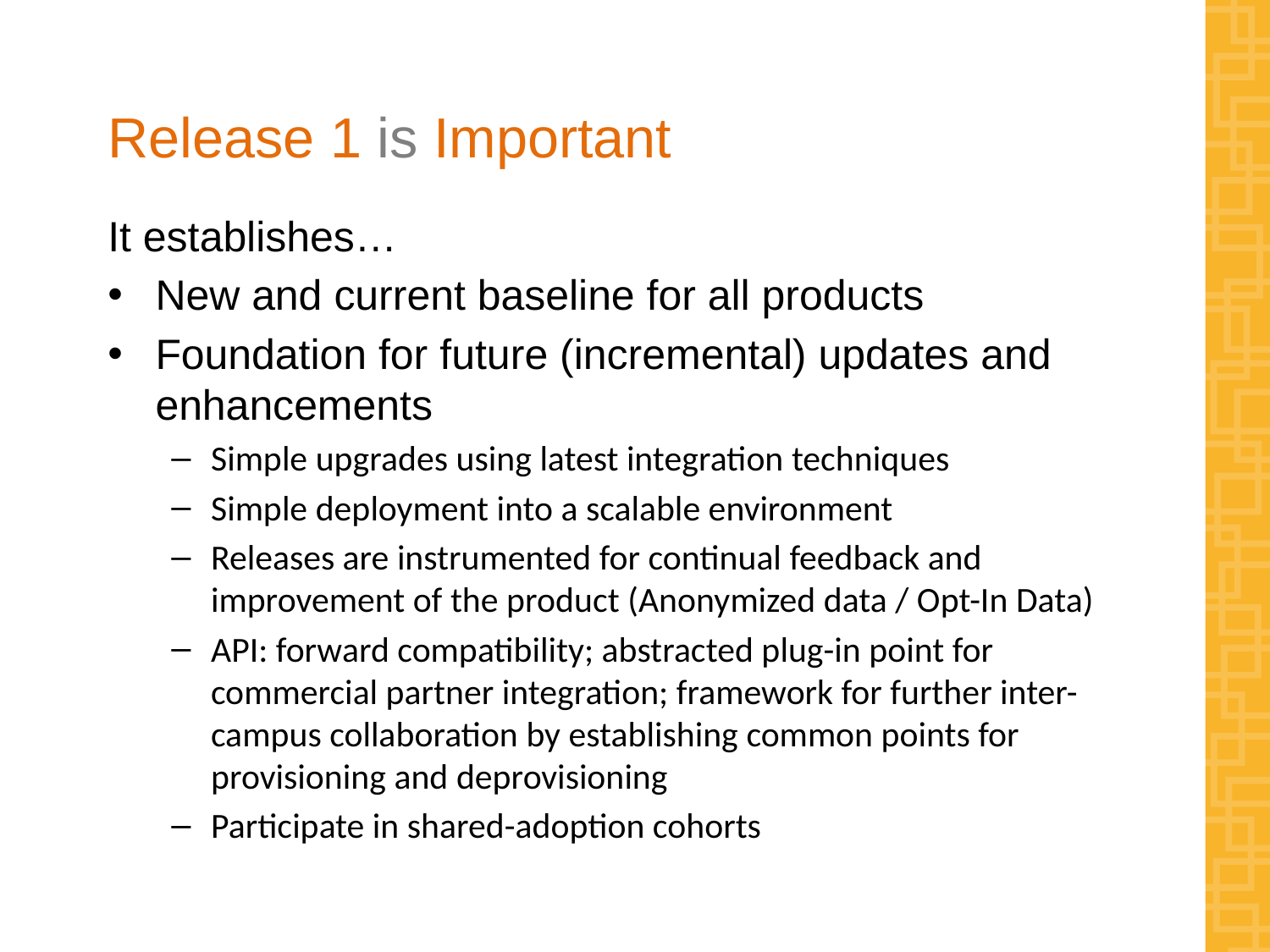

# Release 1 is Important
It establishes…
New and current baseline for all products
Foundation for future (incremental) updates and enhancements
Simple upgrades using latest integration techniques
Simple deployment into a scalable environment
Releases are instrumented for continual feedback and improvement of the product (Anonymized data / Opt-In Data)
API: forward compatibility; abstracted plug-in point for commercial partner integration; framework for further inter-campus collaboration by establishing common points for provisioning and deprovisioning
Participate in shared-adoption cohorts